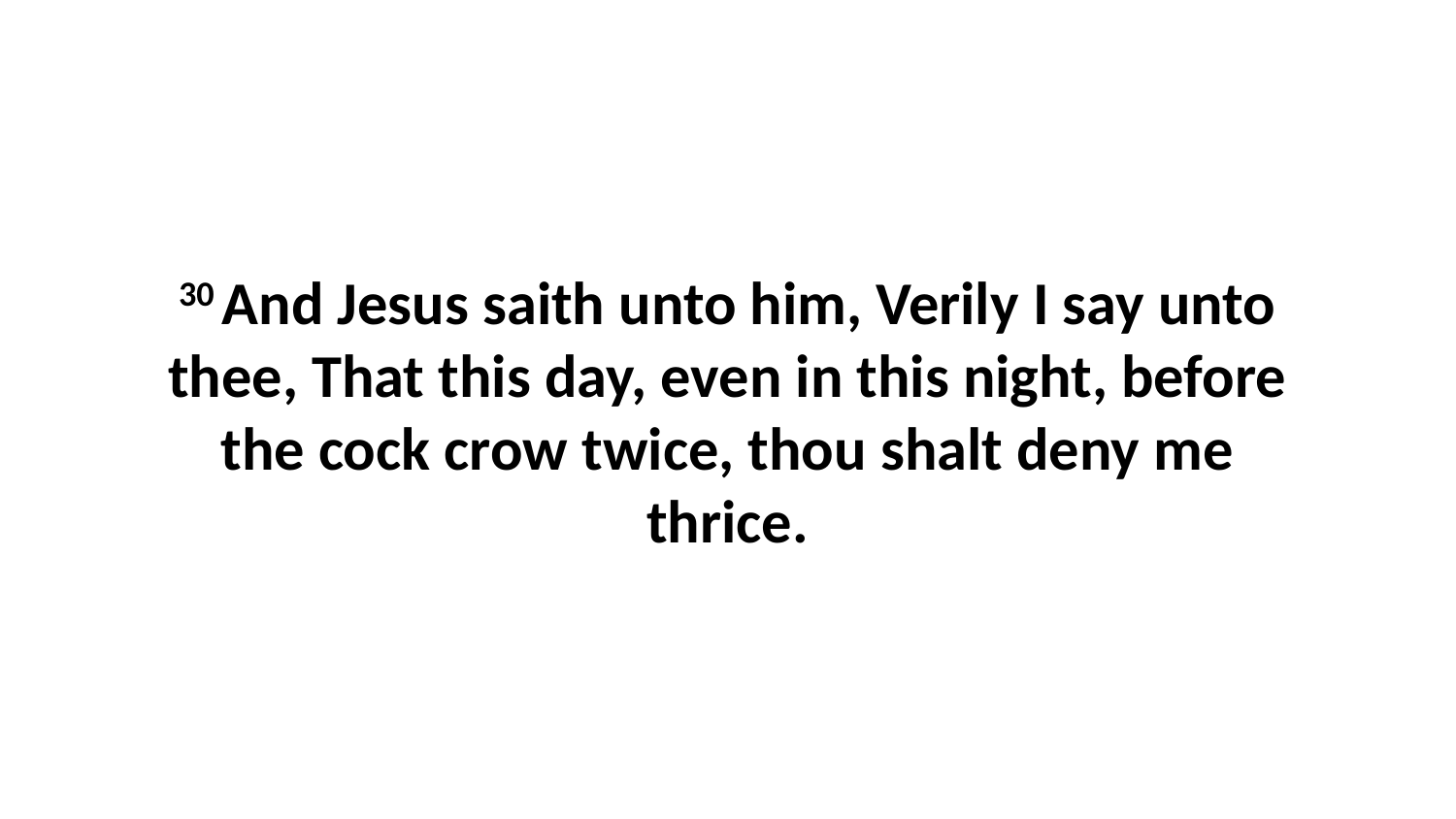

30 And Jesus saith unto him, Verily I say unto thee, That this day, even in this night, before the cock crow twice, thou shalt deny me thrice.